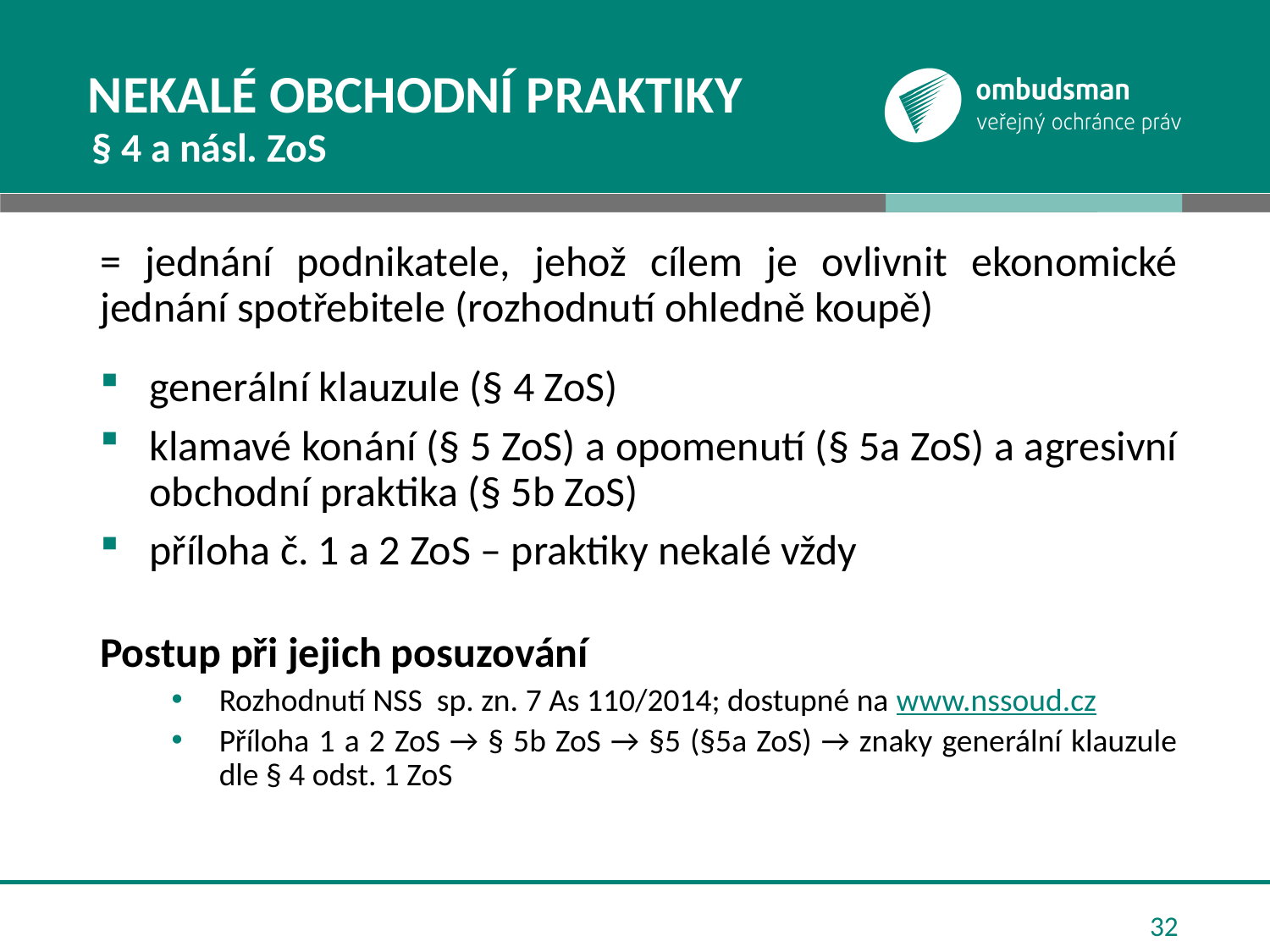

# NEKALÉ OBCHODNÍ PRAKTIKY
§ 4 a násl. ZoS
= jednání podnikatele, jehož cílem je ovlivnit ekonomické jednání spotřebitele (rozhodnutí ohledně koupě)
generální klauzule (§ 4 ZoS)
klamavé konání (§ 5 ZoS) a opomenutí (§ 5a ZoS) a agresivní obchodní praktika (§ 5b ZoS)
příloha č. 1 a 2 ZoS – praktiky nekalé vždy

Postup při jejich posuzování
Rozhodnutí NSS  sp. zn. 7 As 110/2014; dostupné na www.nssoud.cz
Příloha 1 a 2 ZoS → § 5b ZoS → §5 (§5a ZoS) → znaky generální klauzule dle § 4 odst. 1 ZoS

32